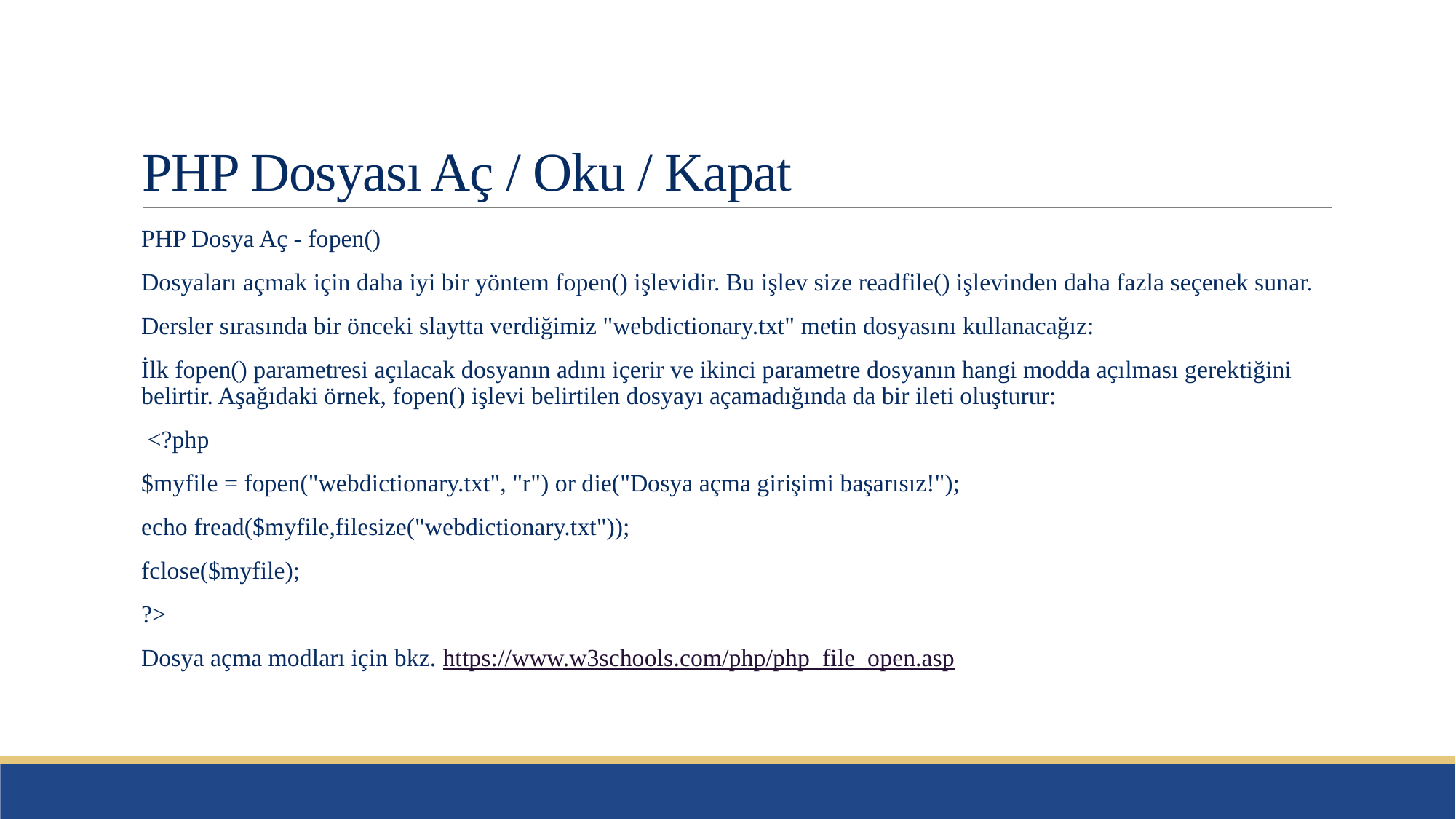

# PHP Dosyası Aç / Oku / Kapat
PHP Dosya Aç - fopen()
Dosyaları açmak için daha iyi bir yöntem fopen() işlevidir. Bu işlev size readfile() işlevinden daha fazla seçenek sunar.
Dersler sırasında bir önceki slaytta verdiğimiz "webdictionary.txt" metin dosyasını kullanacağız:
İlk fopen() parametresi açılacak dosyanın adını içerir ve ikinci parametre dosyanın hangi modda açılması gerektiğini belirtir. Aşağıdaki örnek, fopen() işlevi belirtilen dosyayı açamadığında da bir ileti oluşturur:
 <?php
$myfile = fopen("webdictionary.txt", "r") or die("Dosya açma girişimi başarısız!");
echo fread($myfile,filesize("webdictionary.txt"));
fclose($myfile);
?>
Dosya açma modları için bkz. https://www.w3schools.com/php/php_file_open.asp